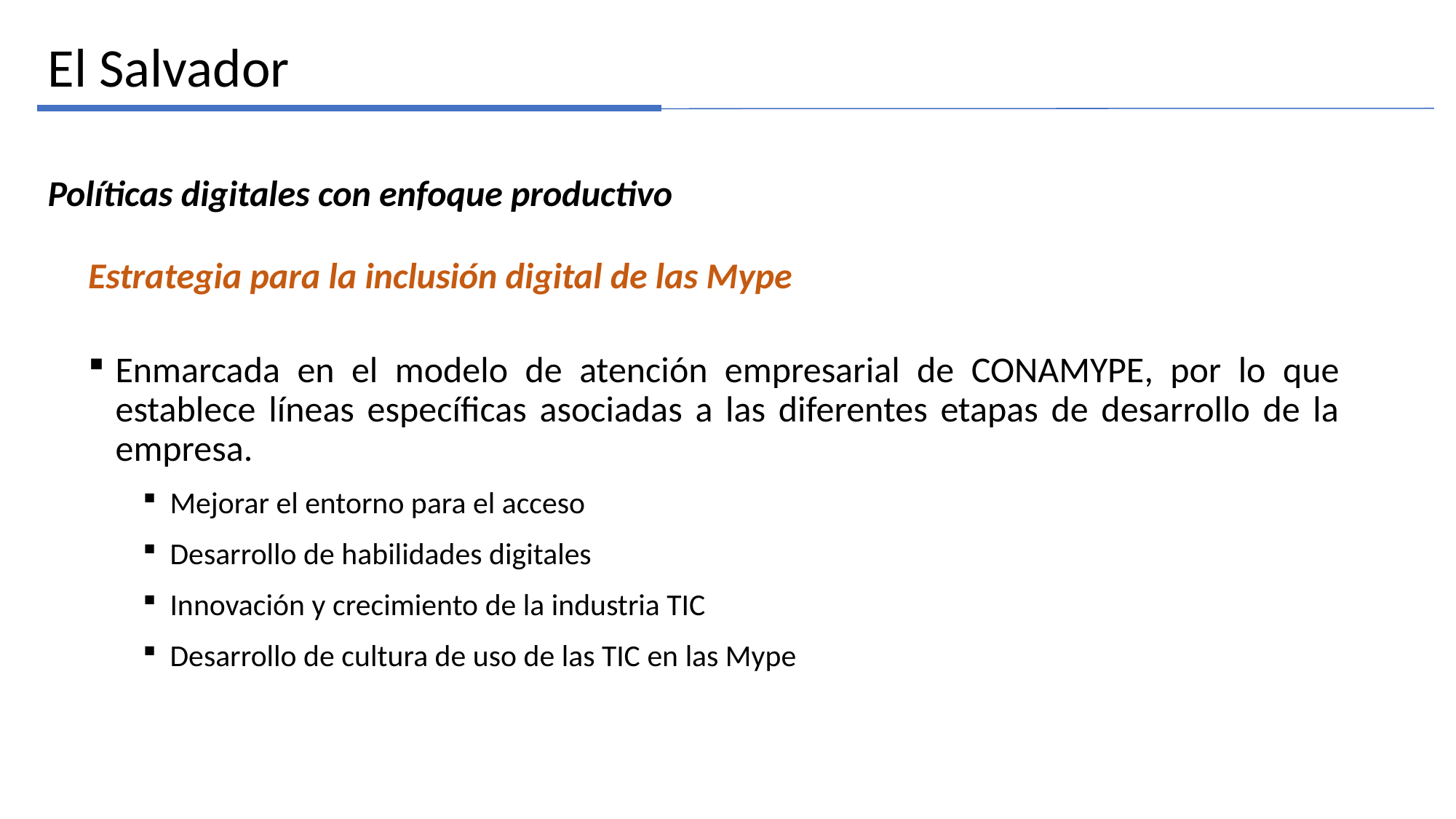

El Salvador
Políticas digitales con enfoque productivo

Estrategia para la inclusión digital de las Mype

Enmarcada en el modelo de atención empresarial de CONAMYPE, por lo que establece líneas específicas asociadas a las diferentes etapas de desarrollo de la empresa.
Mejorar el entorno para el acceso
Desarrollo de habilidades digitales
Innovación y crecimiento de la industria TIC
Desarrollo de cultura de uso de las TIC en las Mype